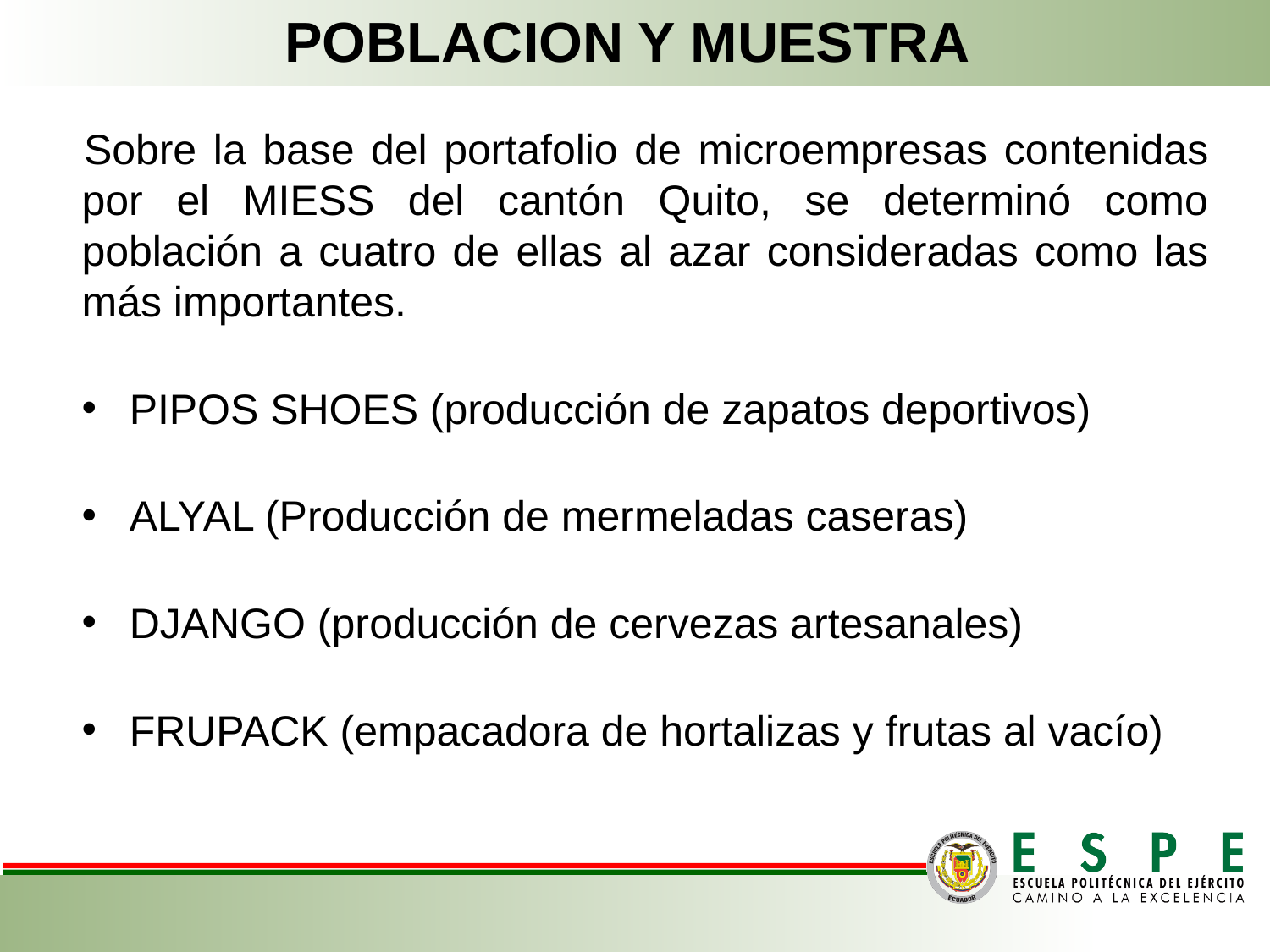

POBLACION Y MUESTRA
Sobre la base del portafolio de microempresas contenidas por el MIESS del cantón Quito, se determinó como población a cuatro de ellas al azar consideradas como las más importantes.
PIPOS SHOES (producción de zapatos deportivos)
ALYAL (Producción de mermeladas caseras)
DJANGO (producción de cervezas artesanales)
FRUPACK (empacadora de hortalizas y frutas al vacío)